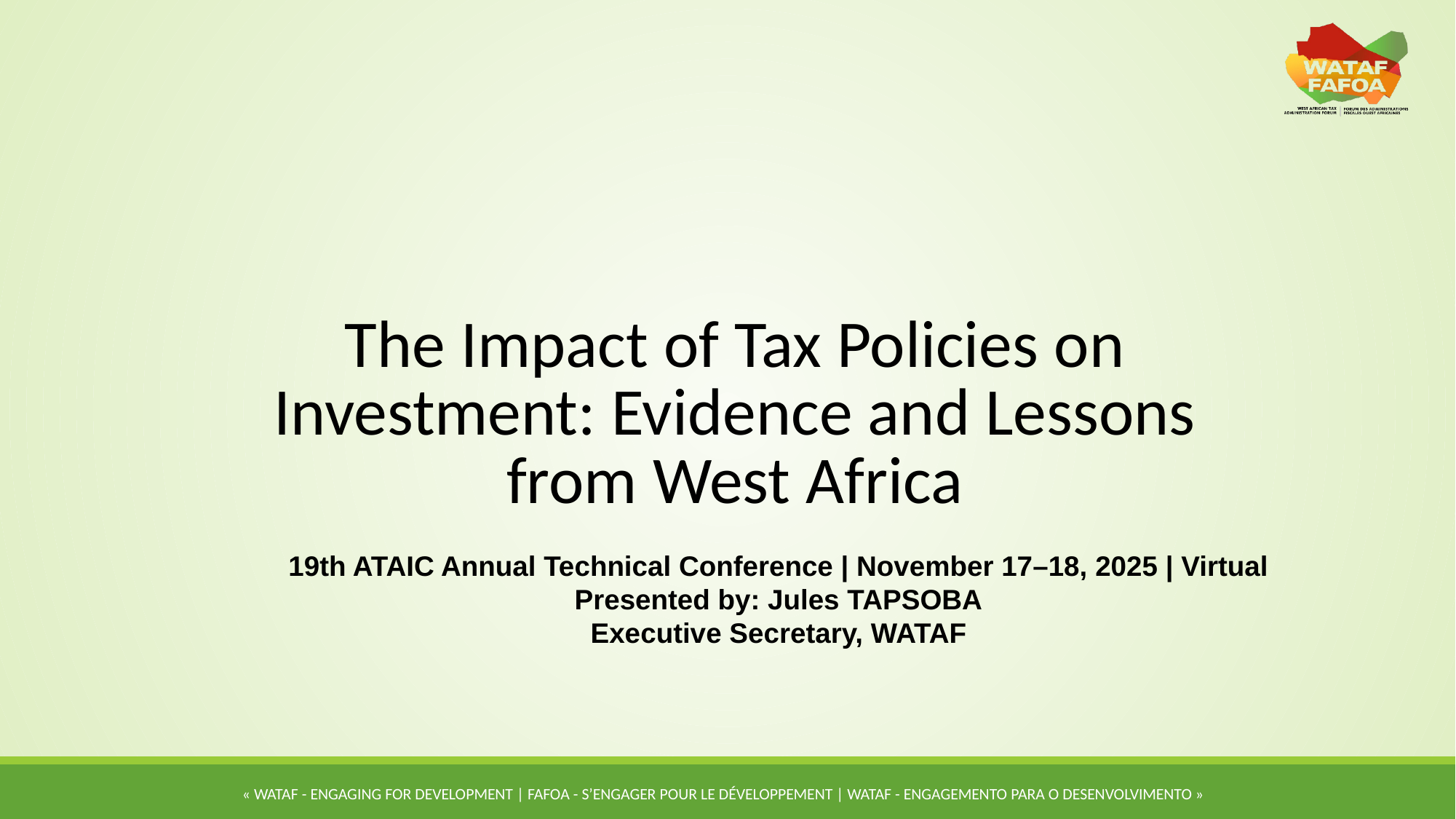

# The Impact of Tax Policies on Investment: Evidence and Lessons from West Africa
19th ATAIC Annual Technical Conference | November 17–18, 2025 | Virtual
Presented by: Jules TAPSOBA
Executive Secretary, WATAF